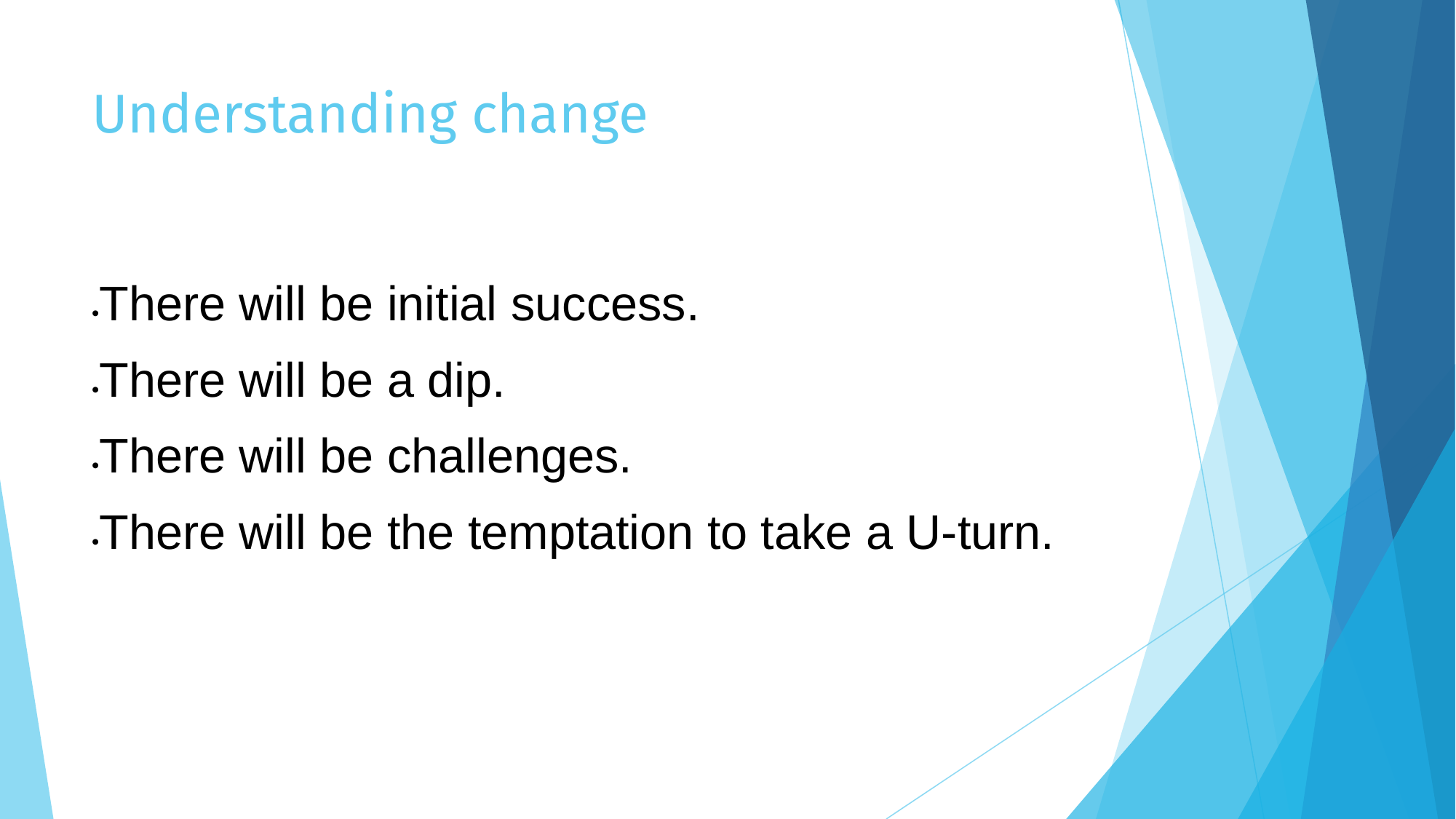

# Understanding change
•There will be initial success.
•There will be a dip.
•There will be challenges.
•There will be the temptation to take a U-turn.